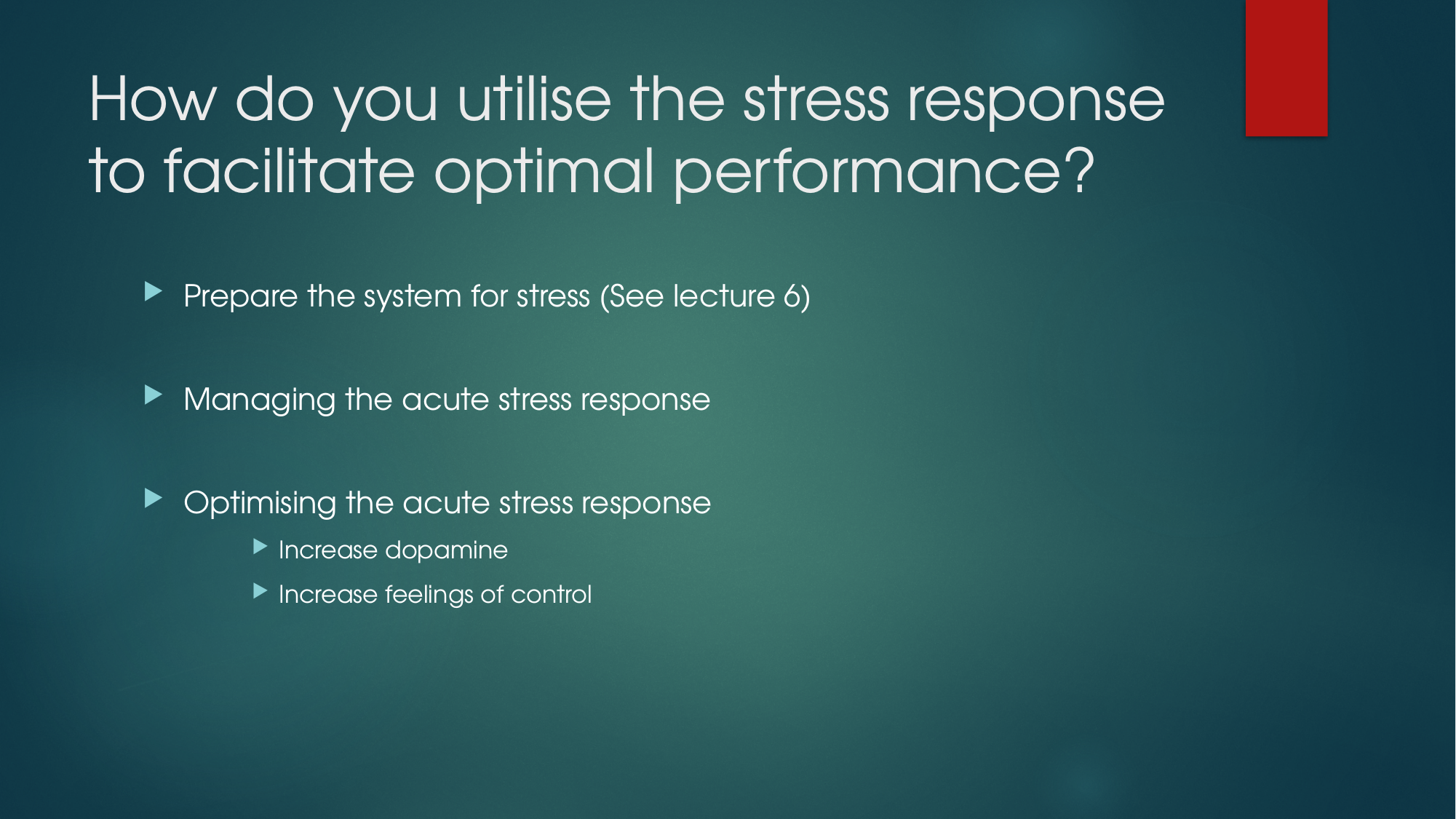

# How do you utilise the stress response to facilitate optimal performance?
Prepare the system for stress (See lecture 6)

Managing the acute stress response

Optimising the acute stress response
Increase dopamine
Increase feelings of control